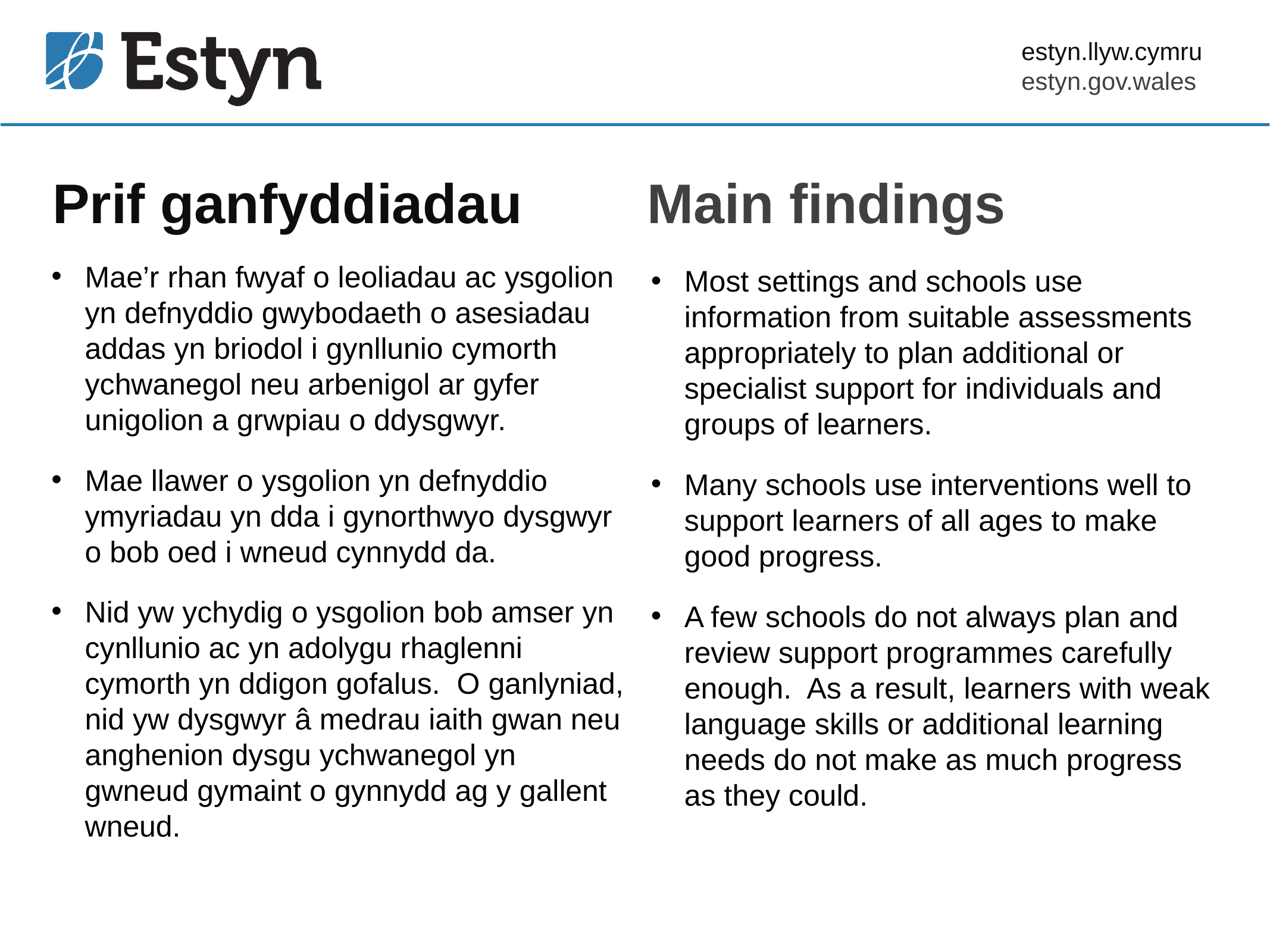

# Prif ganfyddiadau
Main findings
Mae’r rhan fwyaf o leoliadau ac ysgolion yn defnyddio gwybodaeth o asesiadau addas yn briodol i gynllunio cymorth ychwanegol neu arbenigol ar gyfer unigolion a grwpiau o ddysgwyr.
Mae llawer o ysgolion yn defnyddio ymyriadau yn dda i gynorthwyo dysgwyr o bob oed i wneud cynnydd da.
Nid yw ychydig o ysgolion bob amser yn cynllunio ac yn adolygu rhaglenni cymorth yn ddigon gofalus.  O ganlyniad, nid yw dysgwyr â medrau iaith gwan neu anghenion dysgu ychwanegol yn gwneud gymaint o gynnydd ag y gallent wneud.
Most settings and schools use information from suitable assessments appropriately to plan additional or specialist support for individuals and groups of learners.
Many schools use interventions well to support learners of all ages to make good progress.
A few schools do not always plan and review support programmes carefully enough.  As a result, learners with weak language skills or additional learning needs do not make as much progress as they could.